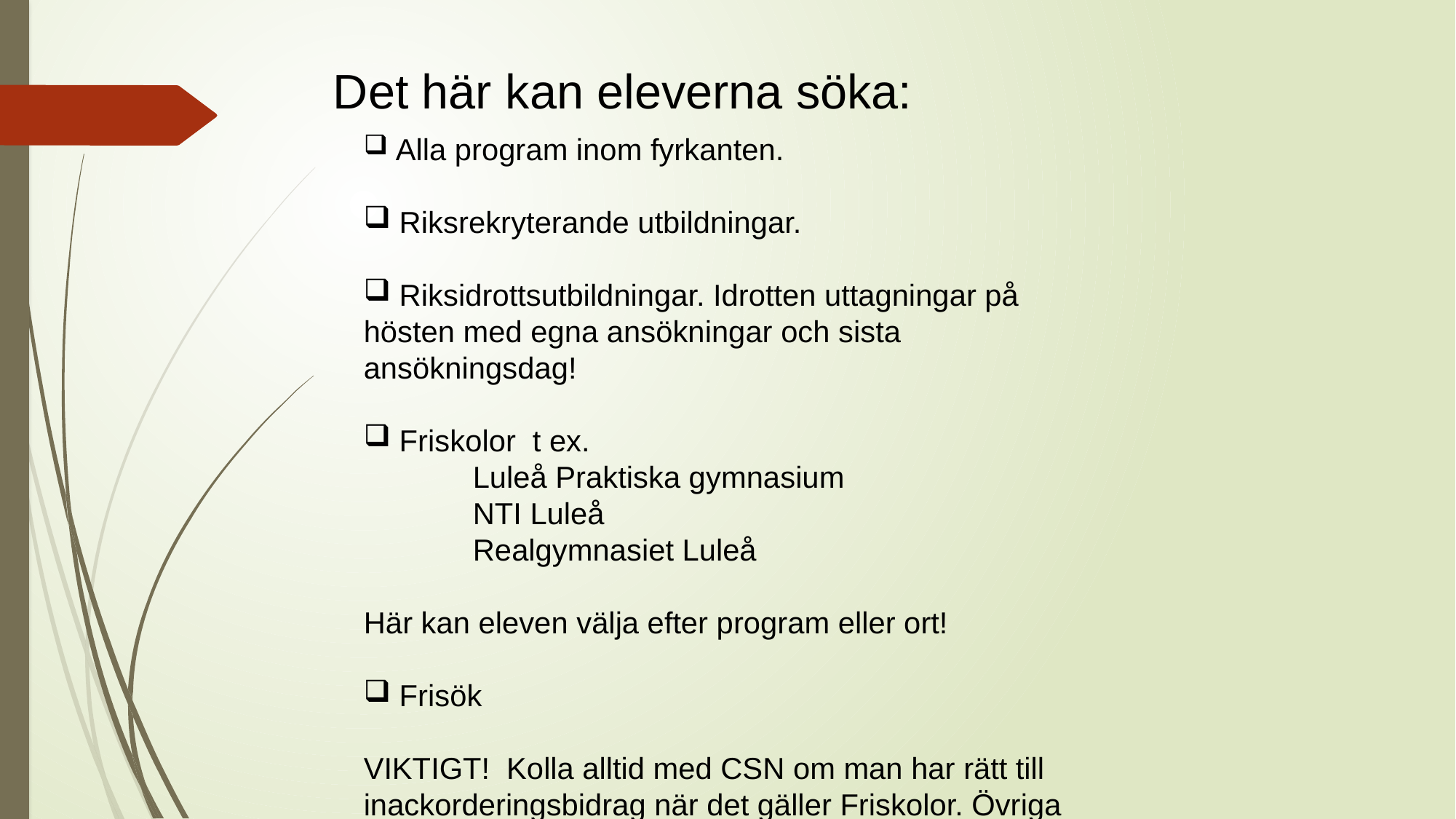

Det här kan eleverna söka:
 Alla program inom fyrkanten.

 Riksrekryterande utbildningar.

 Riksidrottsutbildningar. Idrotten uttagningar på hösten med egna ansökningar och sista ansökningsdag!

 Friskolor  t ex.
	Luleå Praktiska gymnasium
	NTI Luleå
	Realgymnasiet Luleå

Här kan eleven välja efter program eller ort!

 Frisök

VIKTIGT!  Kolla alltid med CSN om man har rätt till inackorderingsbidrag när det gäller Friskolor. Övriga kolla med Strömbackaskolan.